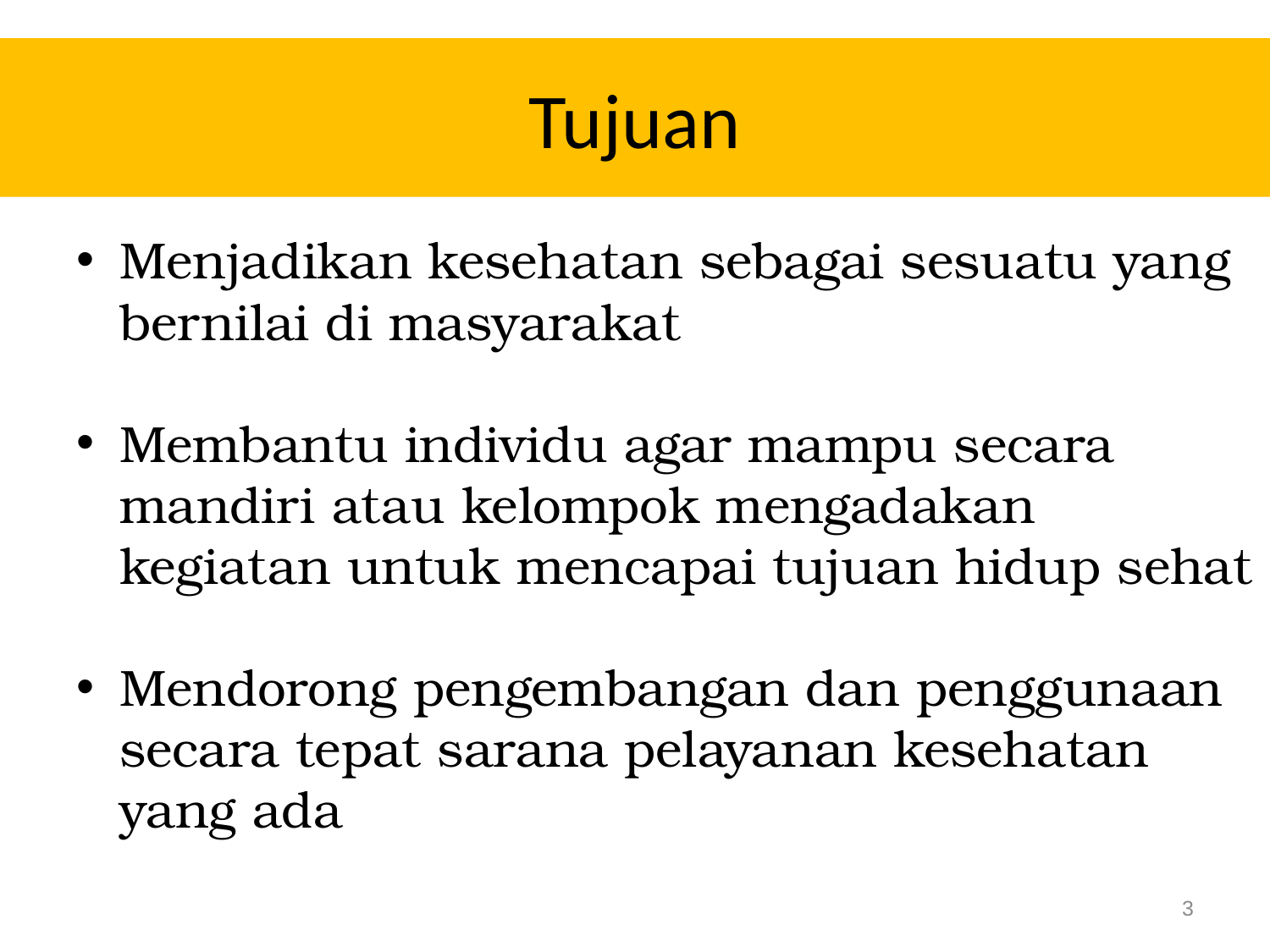

# Tujuan
Menjadikan kesehatan sebagai sesuatu yang bernilai di masyarakat

Membantu individu agar mampu secara mandiri atau kelompok mengadakan kegiatan untuk mencapai tujuan hidup sehat

Mendorong pengembangan dan penggunaan secara tepat sarana pelayanan kesehatan yang ada
3